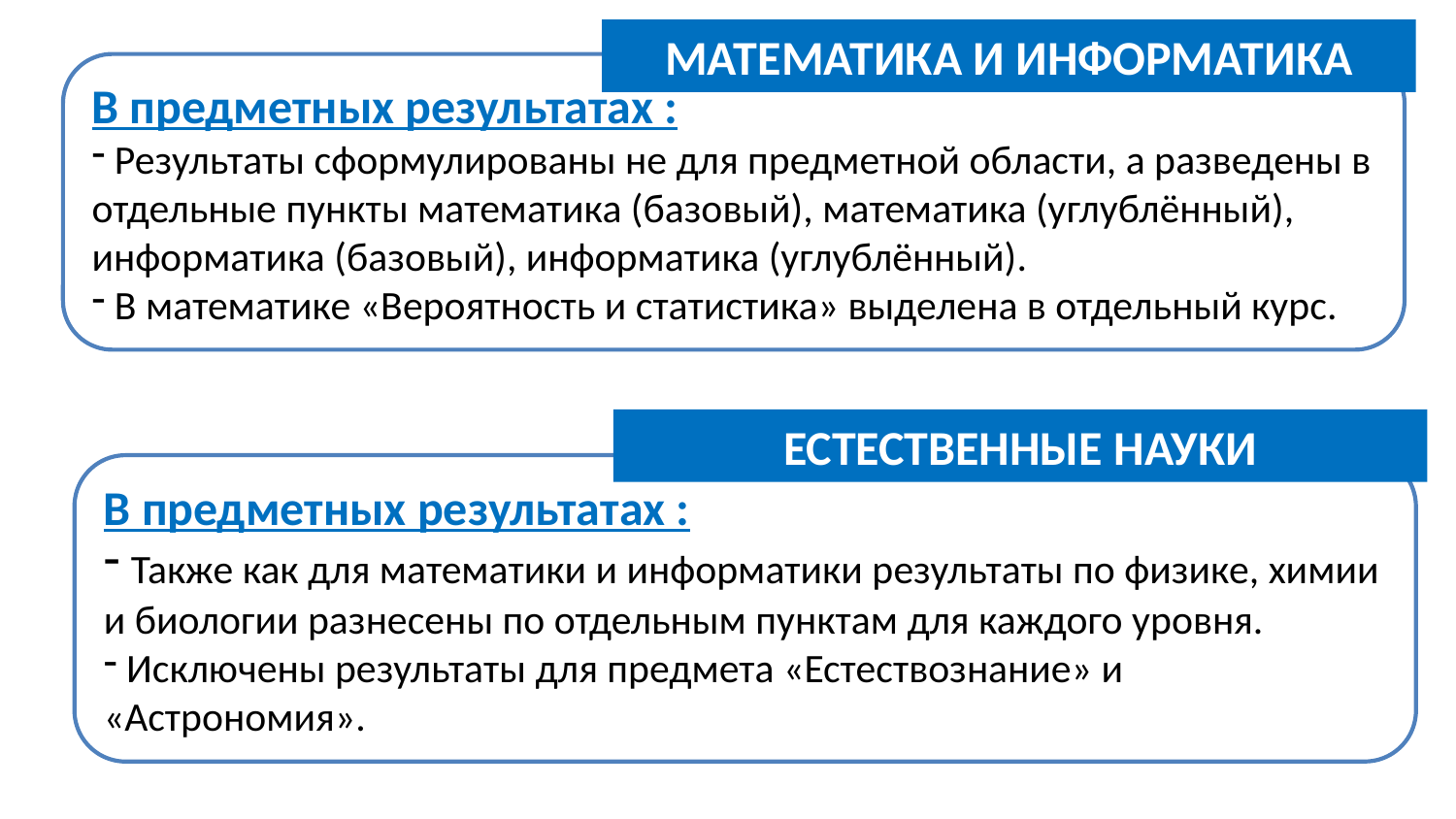

МАТЕМАТИКА И ИНФОРМАТИКА
В предметных результатах :
 Результаты сформулированы не для предметной области, а разведены в отдельные пункты математика (базовый), математика (углублённый), информатика (базовый), информатика (углублённый).
 В математике «Вероятность и статистика» выделена в отдельный курс.
ЕСТЕСТВЕННЫЕ НАУКИ
В предметных результатах :
 Также как для математики и информатики результаты по физике, химии и биологии разнесены по отдельным пунктам для каждого уровня.
 Исключены результаты для предмета «Естествознание» и «Астрономия».